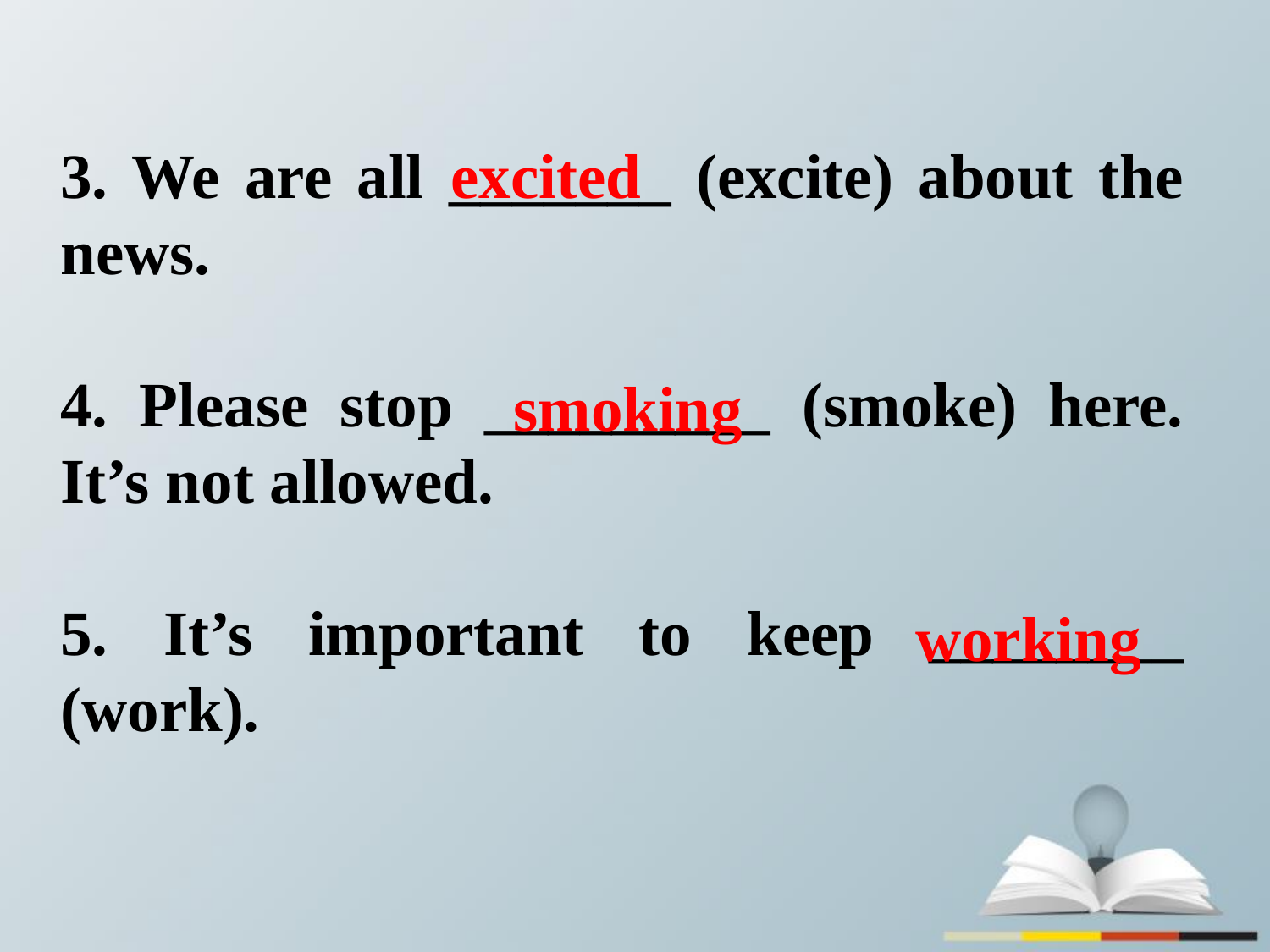

excited
3. We are all _______ (excite) about the news.

4. Please stop _________ (smoke) here. It’s not allowed.

5. It’s important to keep ________ (work).

smoking
working